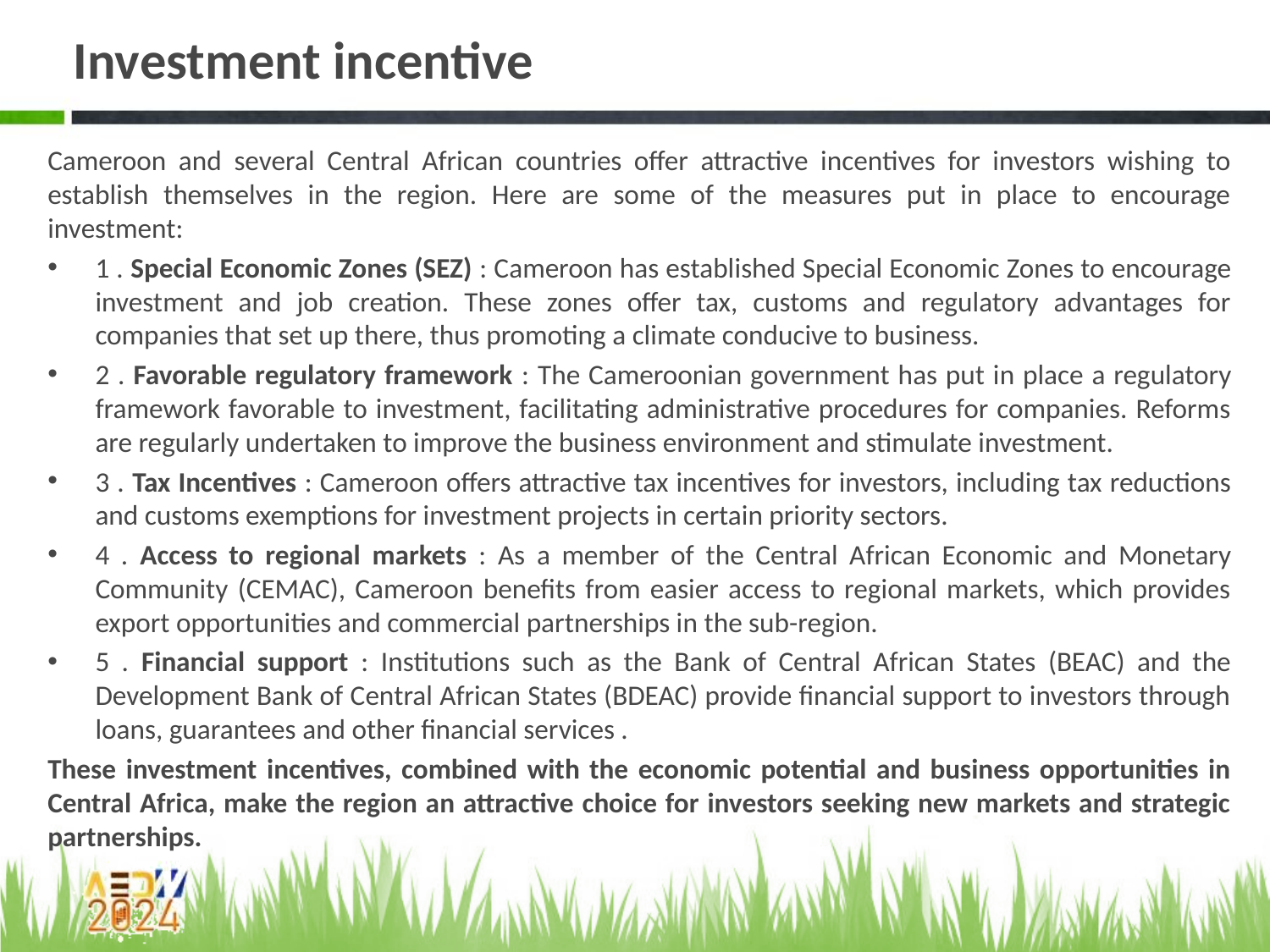

# Investment incentive
Cameroon and several Central African countries offer attractive incentives for investors wishing to establish themselves in the region. Here are some of the measures put in place to encourage investment:
1 . Special Economic Zones (SEZ) : Cameroon has established Special Economic Zones to encourage investment and job creation. These zones offer tax, customs and regulatory advantages for companies that set up there, thus promoting a climate conducive to business.
2 . Favorable regulatory framework : The Cameroonian government has put in place a regulatory framework favorable to investment, facilitating administrative procedures for companies. Reforms are regularly undertaken to improve the business environment and stimulate investment.
3 . Tax Incentives : Cameroon offers attractive tax incentives for investors, including tax reductions and customs exemptions for investment projects in certain priority sectors.
4 . Access to regional markets : As a member of the Central African Economic and Monetary Community (CEMAC), Cameroon benefits from easier access to regional markets, which provides export opportunities and commercial partnerships in the sub-region.
5 . Financial support : Institutions such as the Bank of Central African States (BEAC) and the Development Bank of Central African States (BDEAC) provide financial support to investors through loans, guarantees and other financial services .
These investment incentives, combined with the economic potential and business opportunities in Central Africa, make the region an attractive choice for investors seeking new markets and strategic partnerships.